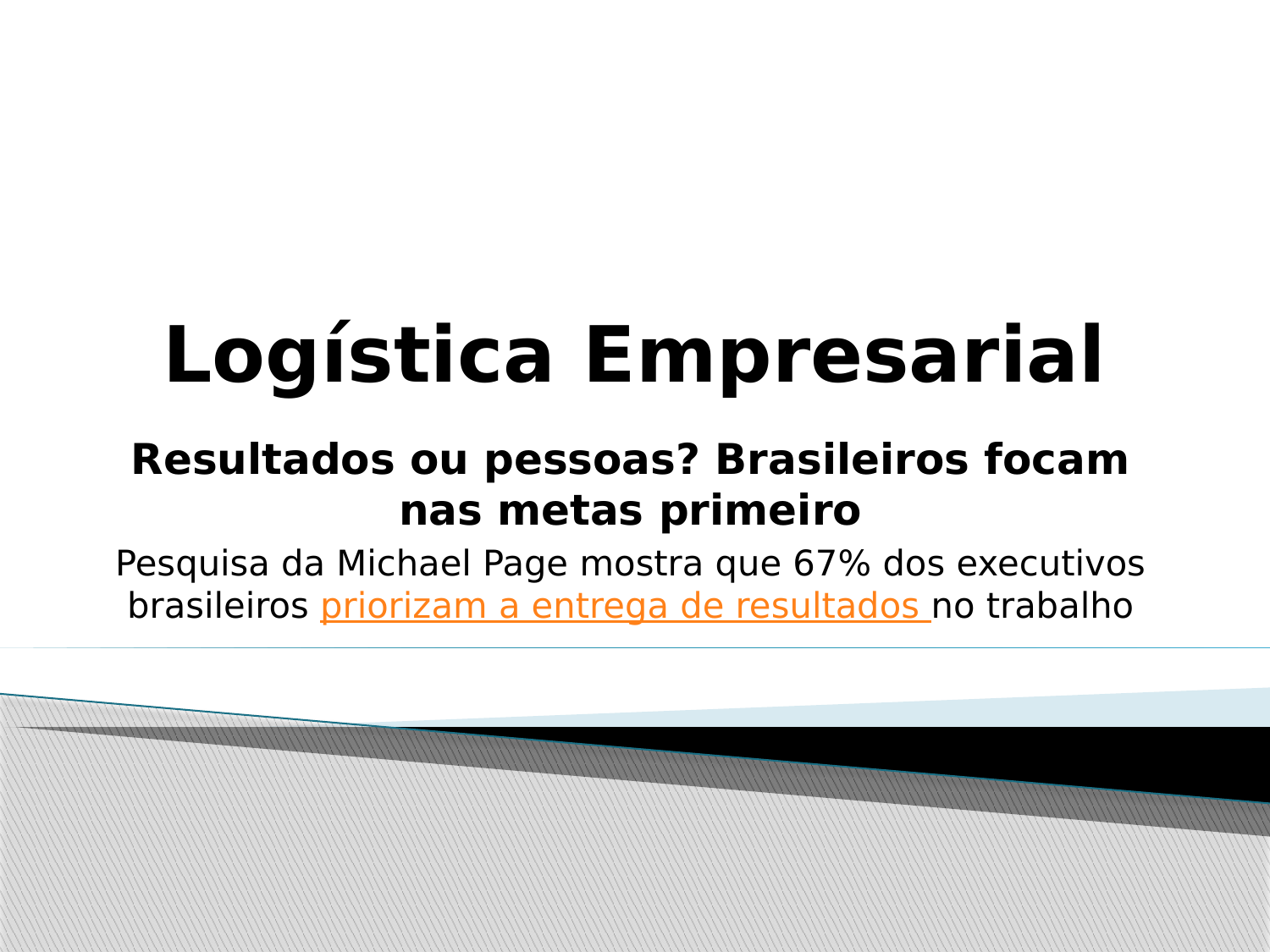

# Logística Empresarial
Resultados ou pessoas? Brasileiros focam nas metas primeiro
Pesquisa da Michael Page mostra que 67% dos executivos brasileiros priorizam a entrega de resultados no trabalho